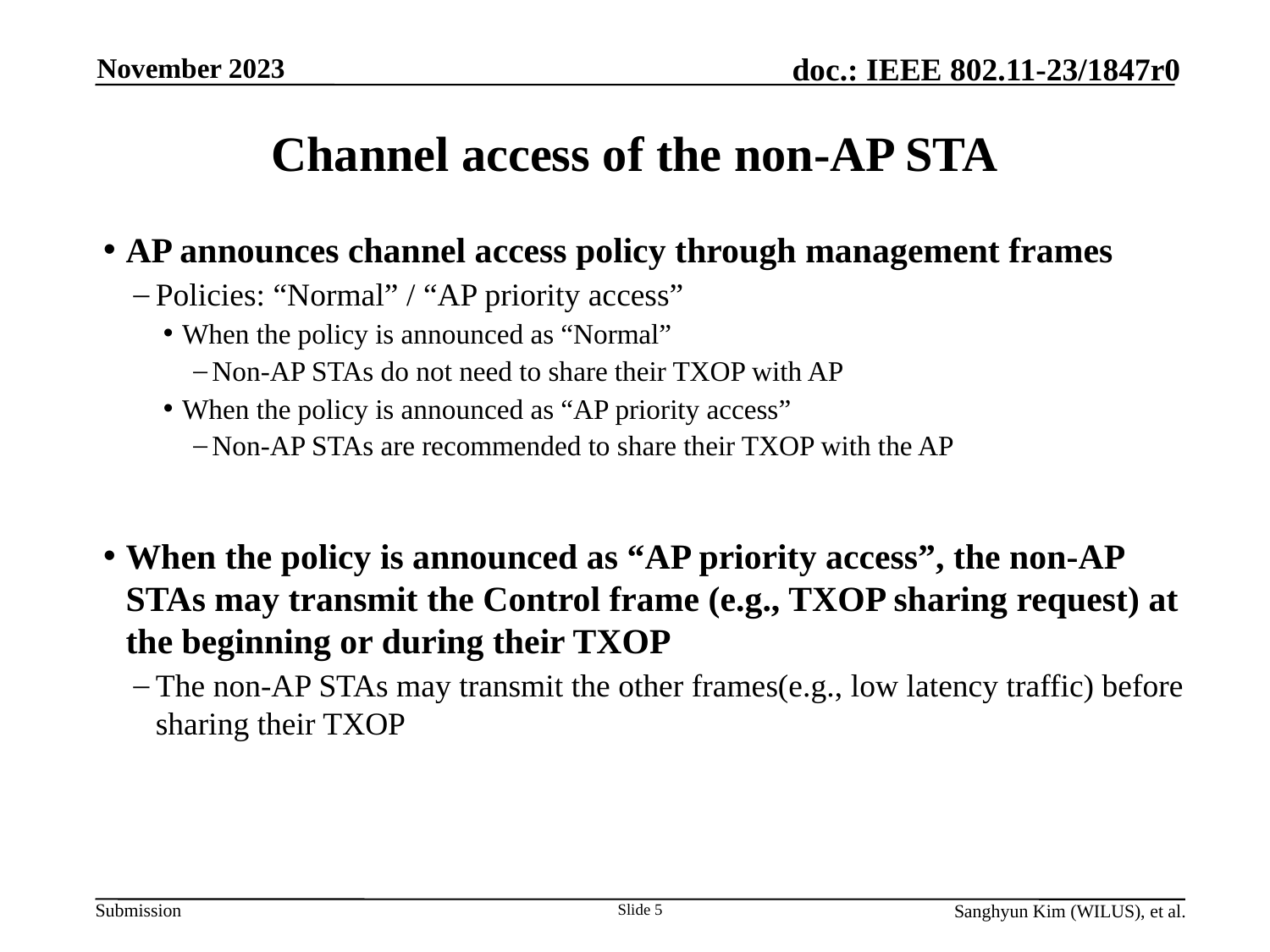

November 2023
# Channel access of the non-AP STA
AP announces channel access policy through management frames
Policies: “Normal” / “AP priority access”
When the policy is announced as “Normal”
Non-AP STAs do not need to share their TXOP with AP
When the policy is announced as “AP priority access”
Non-AP STAs are recommended to share their TXOP with the AP

When the policy is announced as “AP priority access”, the non-AP STAs may transmit the Control frame (e.g., TXOP sharing request) at the beginning or during their TXOP
The non-AP STAs may transmit the other frames(e.g., low latency traffic) before sharing their TXOP
Slide 5
Sanghyun Kim (WILUS), et al.